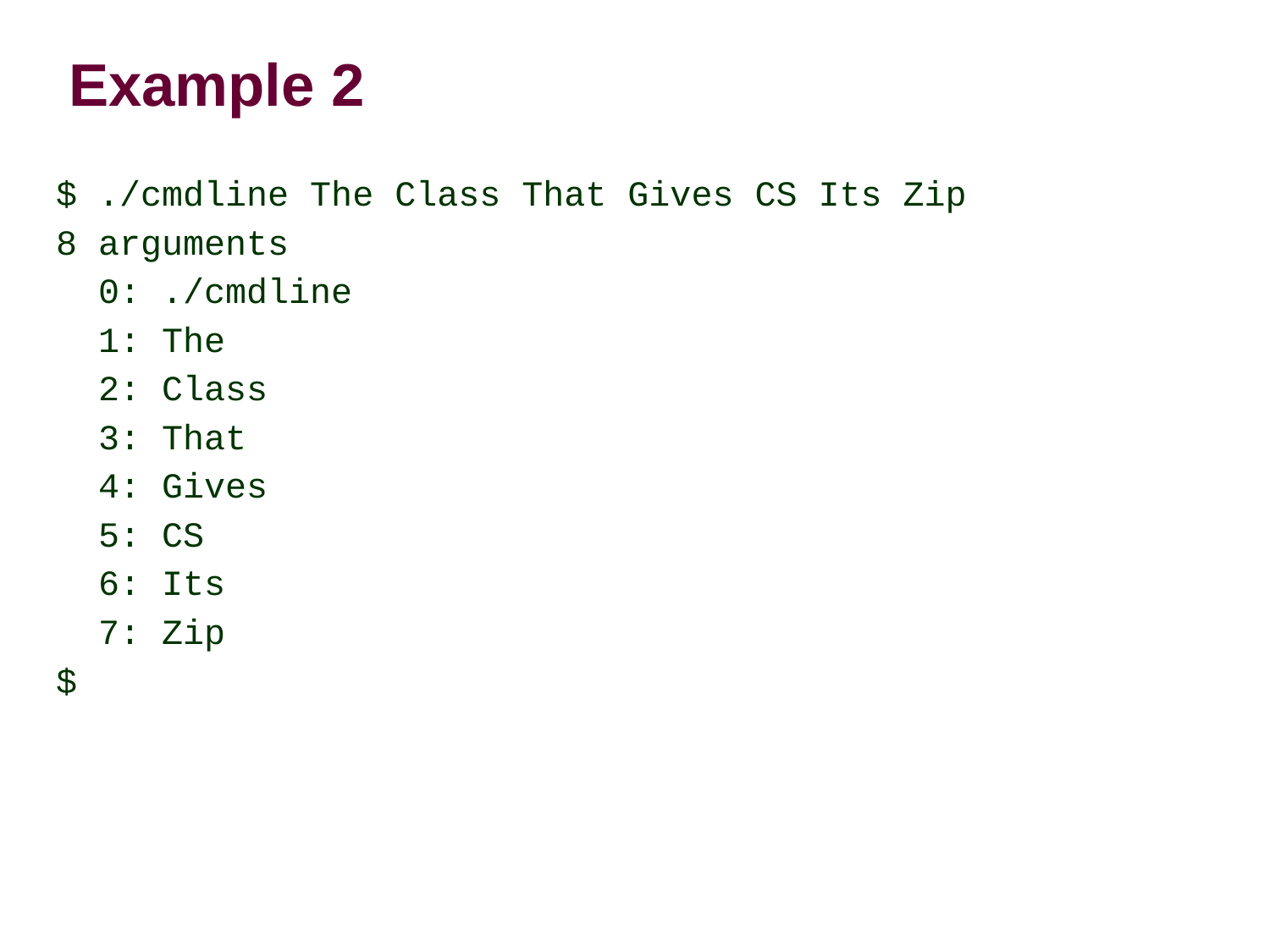

# Example 2
$ ./cmdline The Class That Gives CS Its Zip
8 arguments
  0: ./cmdline
  1: The
  2: Class
  3: That
  4: Gives
  5: CS
  6: Its
  7: Zip
$